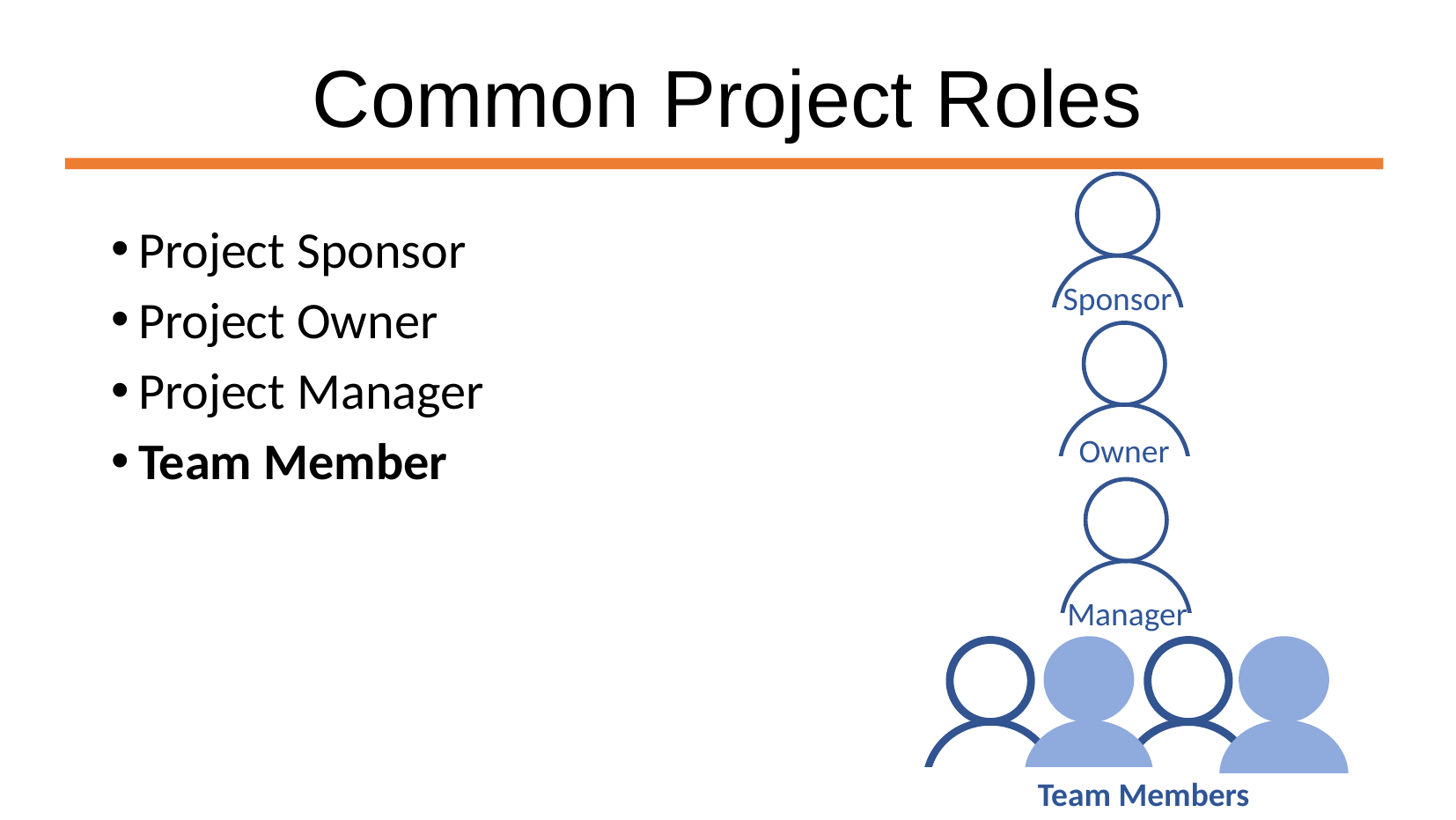

# Common Project Roles

Project Sponsor
Project Owner
Project Manager
Team Member

Sponsor

Owner

Manager

Team Members